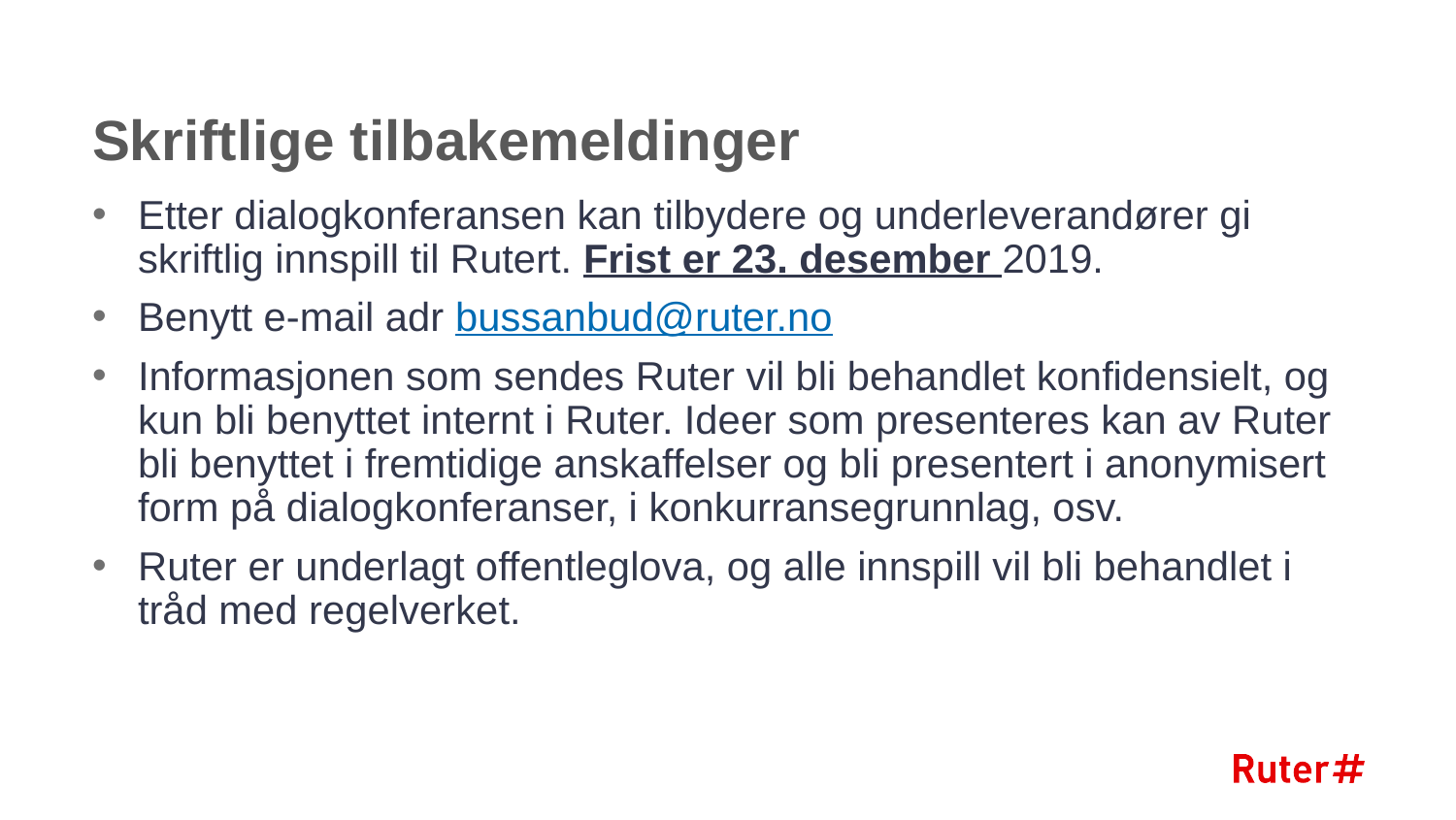

# Skriftlige tilbakemeldinger
Etter dialogkonferansen kan tilbydere og underleverandører gi  skriftlig innspill til Rutert. Frist er 23. desember 2019.
Benytt e-mail adr bussanbud@ruter.no
Informasjonen som sendes Ruter vil bli behandlet konfidensielt, og  kun bli benyttet internt i Ruter. Ideer som presenteres kan av Ruter bli benyttet i fremtidige anskaffelser og bli presentert i anonymisert form på dialogkonferanser, i konkurransegrunnlag, osv.
Ruter er underlagt offentleglova, og alle innspill vil bli behandlet i tråd med regelverket.